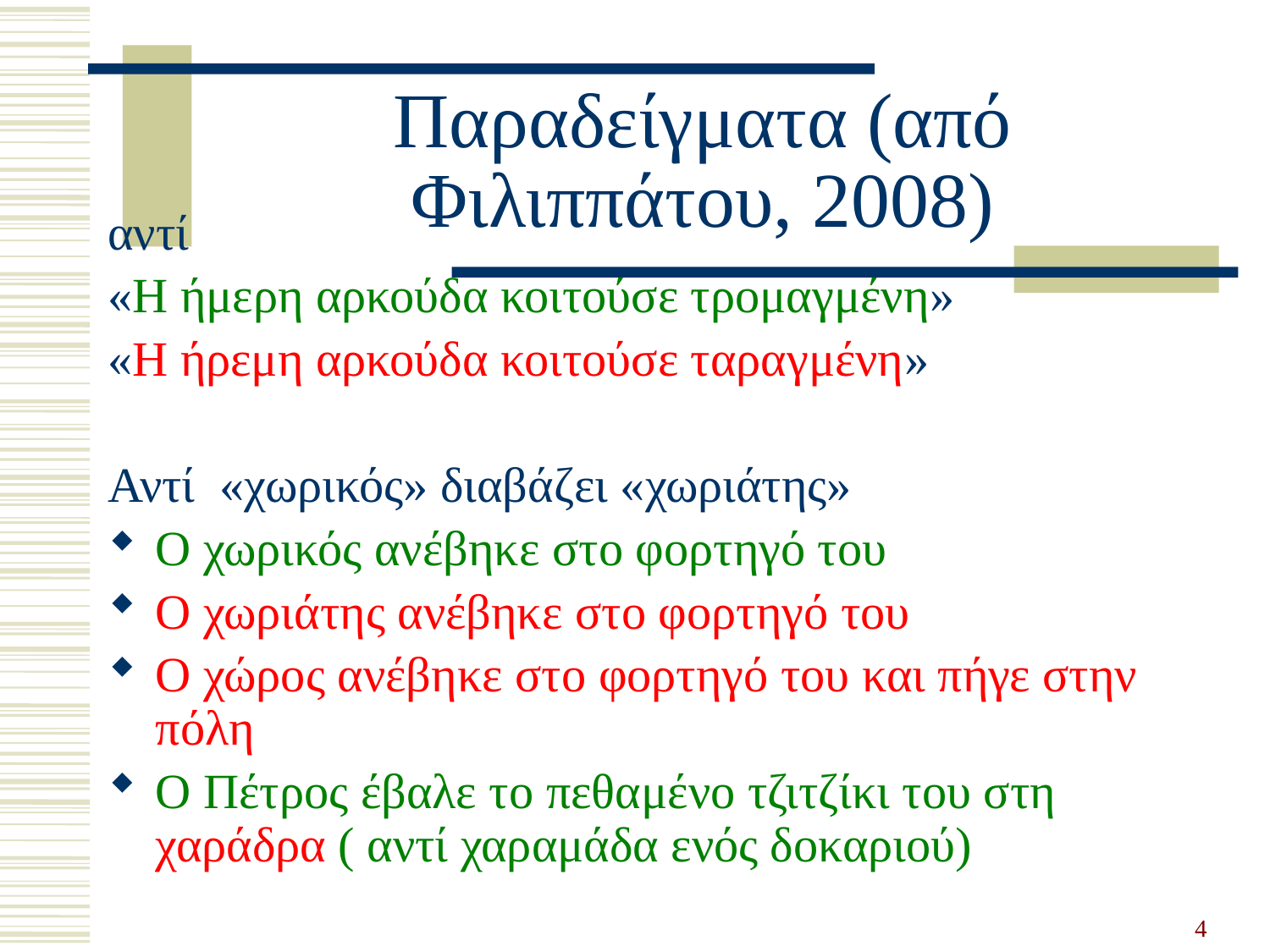

# Παραδείγματα (από Φιλιππάτου, 2008)
αντί
«Η ήμερη αρκούδα κοιτούσε τρομαγμένη»
«Η ήρεμη αρκούδα κοιτούσε ταραγμένη»

Αντί  «χωρικός» διαβάζει «χωριάτης»
Ο χωρικός ανέβηκε στο φορτηγό του
Ο χωριάτης ανέβηκε στο φορτηγό του
Ο χώρος ανέβηκε στο φορτηγό του και πήγε στην πόλη
Ο Πέτρος έβαλε το πεθαμένο τζιτζίκι του στη χαράδρα ( αντί χαραμάδα ενός δοκαριού)

4